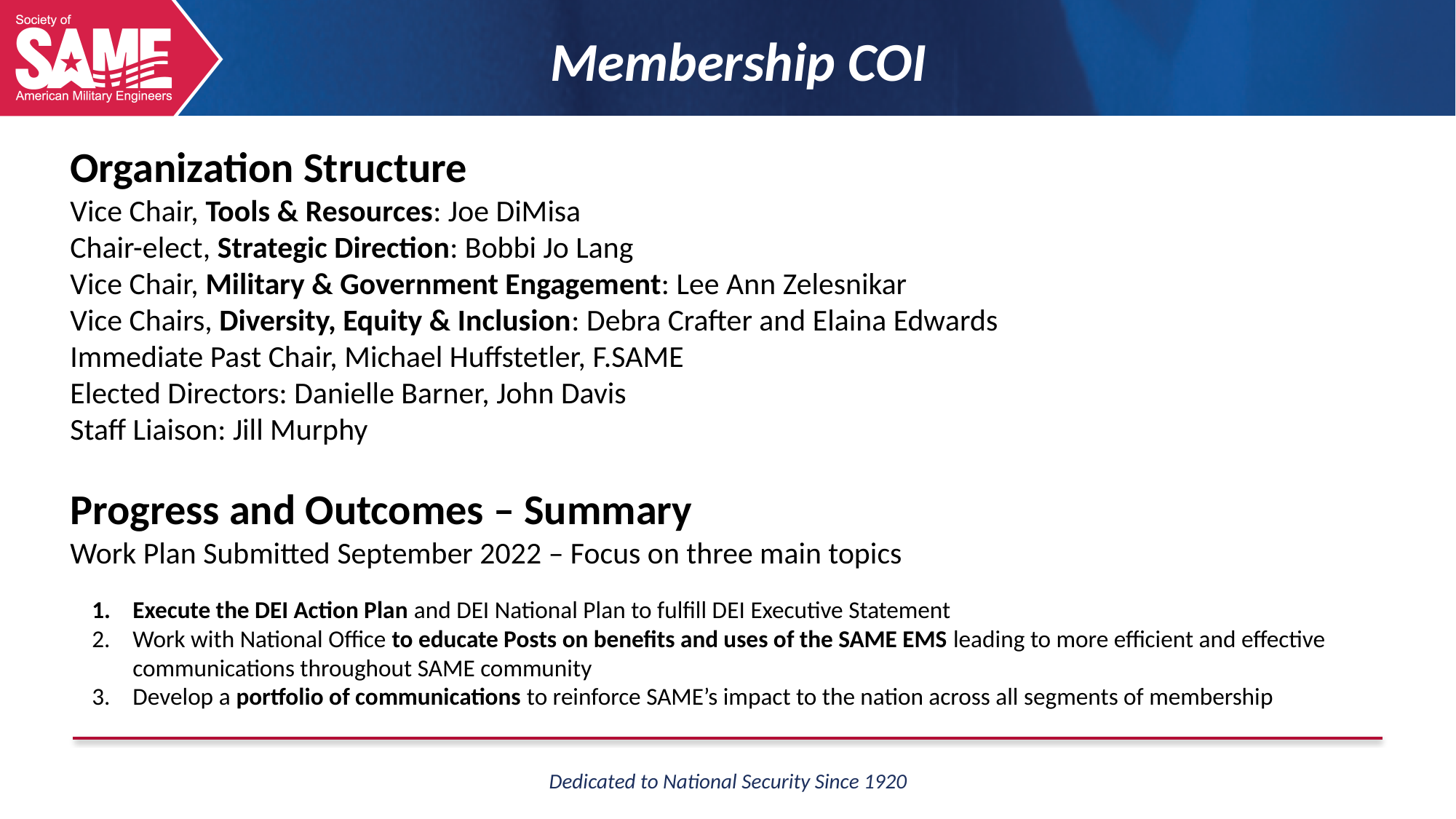

Membership COI
# Organization Structure Vice Chair, Tools & Resources: Joe DiMisa Chair-elect, Strategic Direction: Bobbi Jo Lang Vice Chair, Military & Government Engagement: Lee Ann Zelesnikar Vice Chairs, Diversity, Equity & Inclusion: Debra Crafter and Elaina Edwards Immediate Past Chair, Michael Huffstetler, F.SAME Elected Directors: Danielle Barner, John Davis Staff Liaison: Jill Murphy Progress and Outcomes – Summary Work Plan Submitted September 2022 – Focus on three main topics
Execute the DEI Action Plan and DEI National Plan to fulfill DEI Executive Statement
Work with National Office to educate Posts on benefits and uses of the SAME EMS leading to more efficient and effective communications throughout SAME community
Develop a portfolio of communications to reinforce SAME’s impact to the nation across all segments of membership